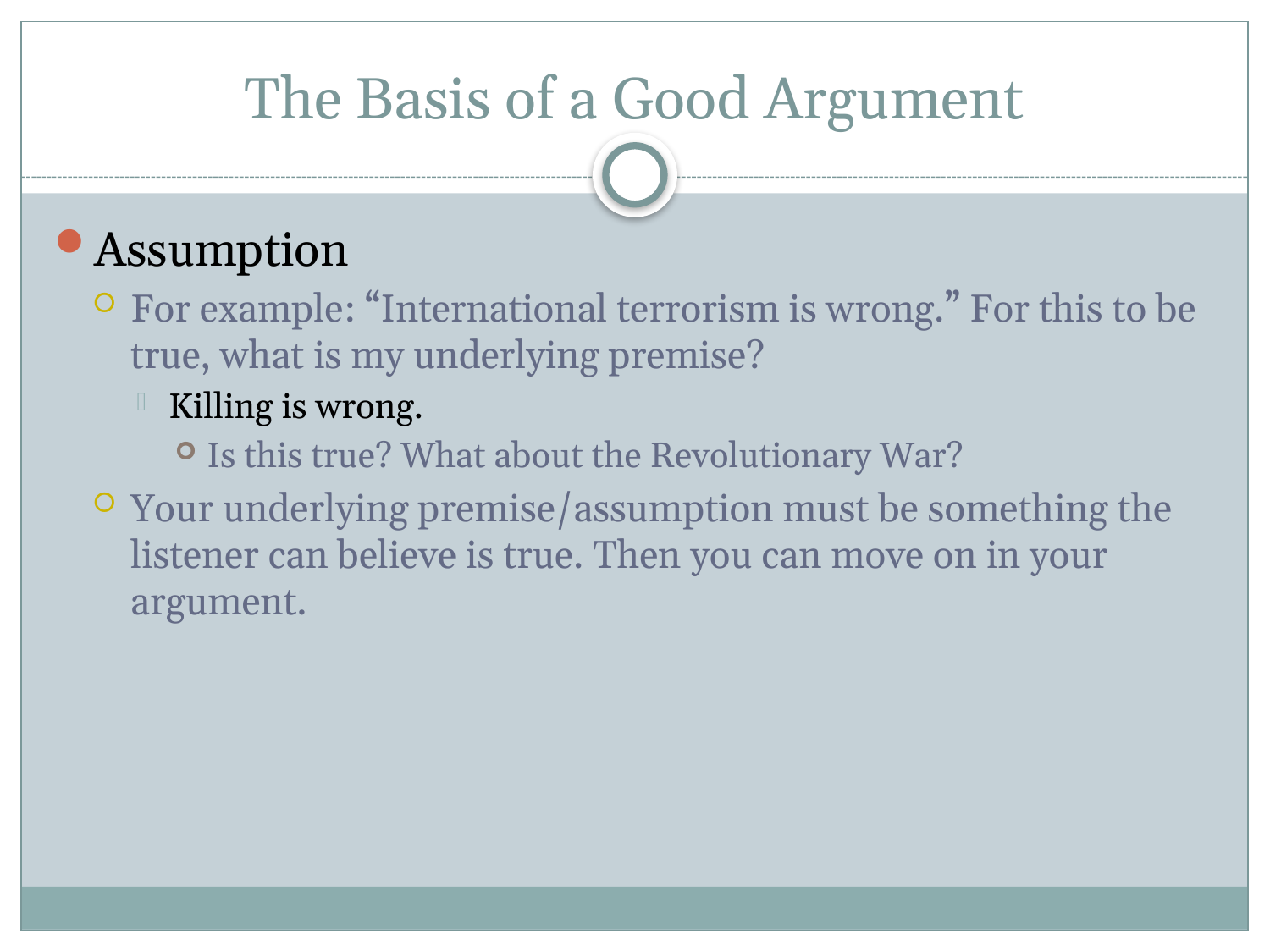

# The Basis of a Good Argument
Assumption
For example: “International terrorism is wrong.” For this to be true, what is my underlying premise?
Killing is wrong.
Is this true? What about the Revolutionary War?
Your underlying premise/assumption must be something the listener can believe is true. Then you can move on in your argument.